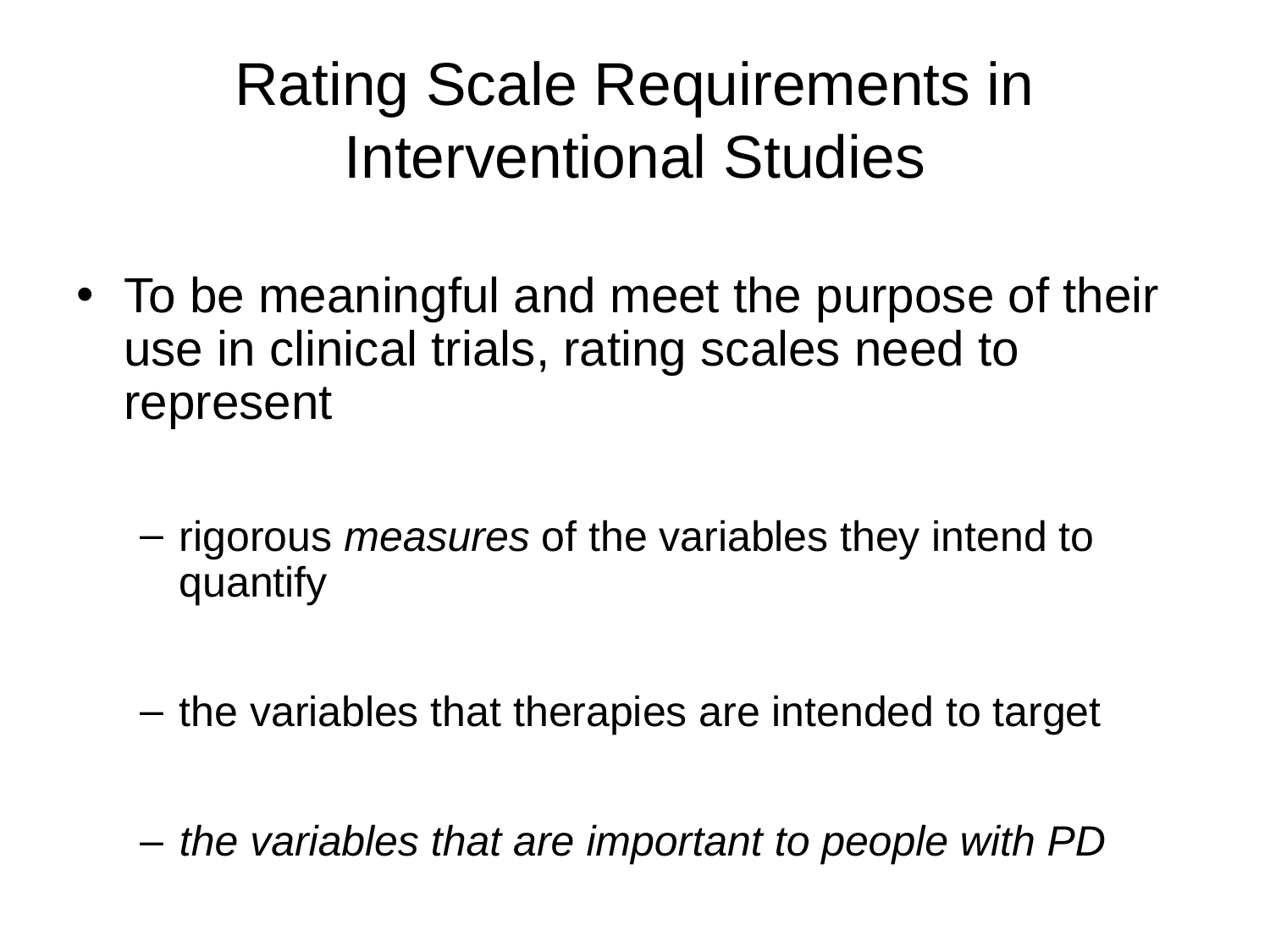

# Rating Scale Requirements in Interventional Studies
To be meaningful and meet the purpose of their use in clinical trials, rating scales need to represent

rigorous measures of the variables they intend to quantify

the variables that therapies are intended to target

the variables that are important to people with PD